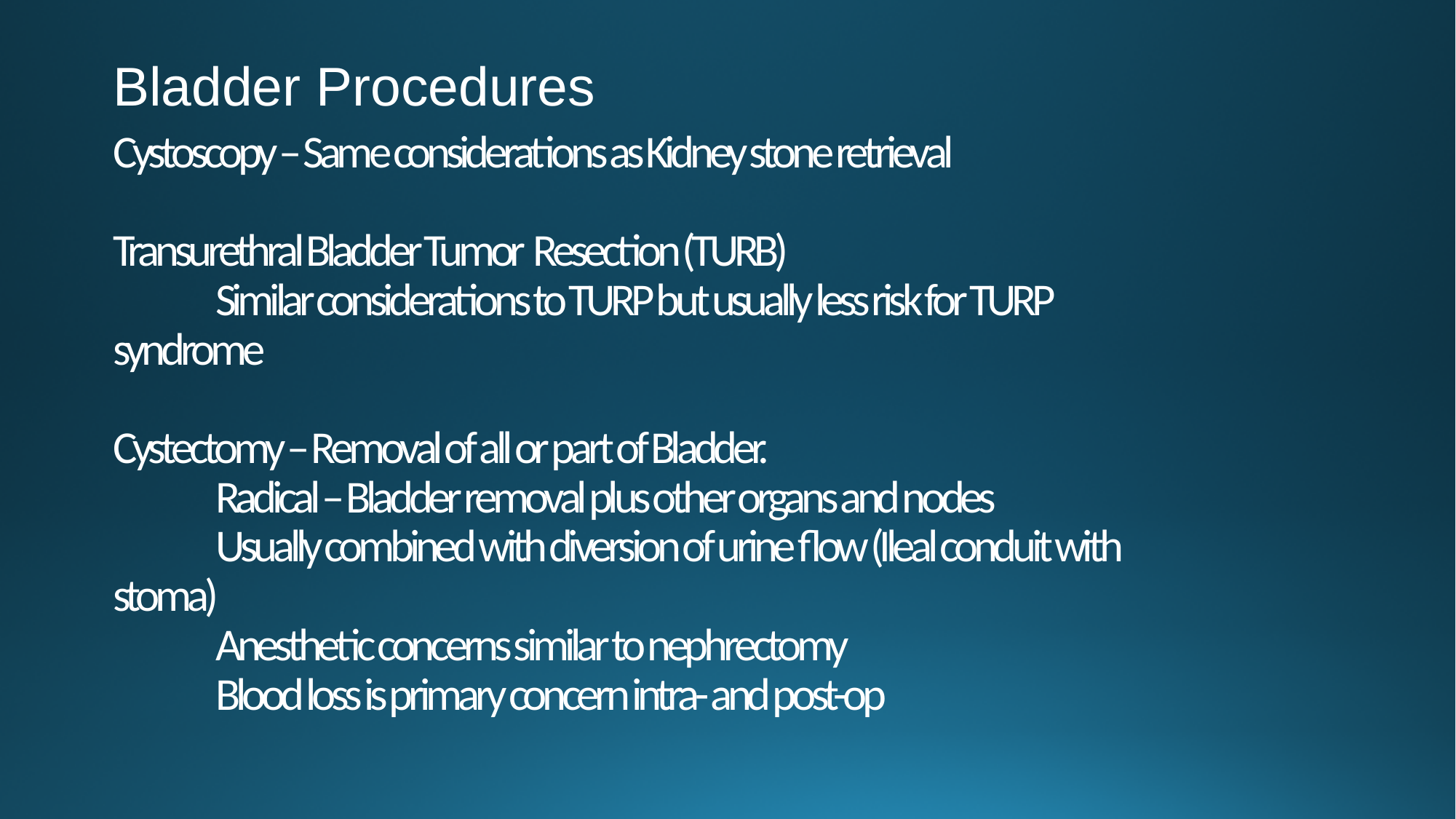

Bladder Procedures
# Cystoscopy – Same considerations as Kidney stone retrieval Transurethral Bladder Tumor  Resection (TURB) Similar considerations to TURP but usually less risk for TURP syndrome Cystectomy – Removal of all or part of Bladder. Radical – Bladder removal plus other organs and nodes Usually combined with diversion of urine flow (Ileal conduit with stoma) Anesthetic concerns similar to nephrectomy Blood loss is primary concern intra- and post-op